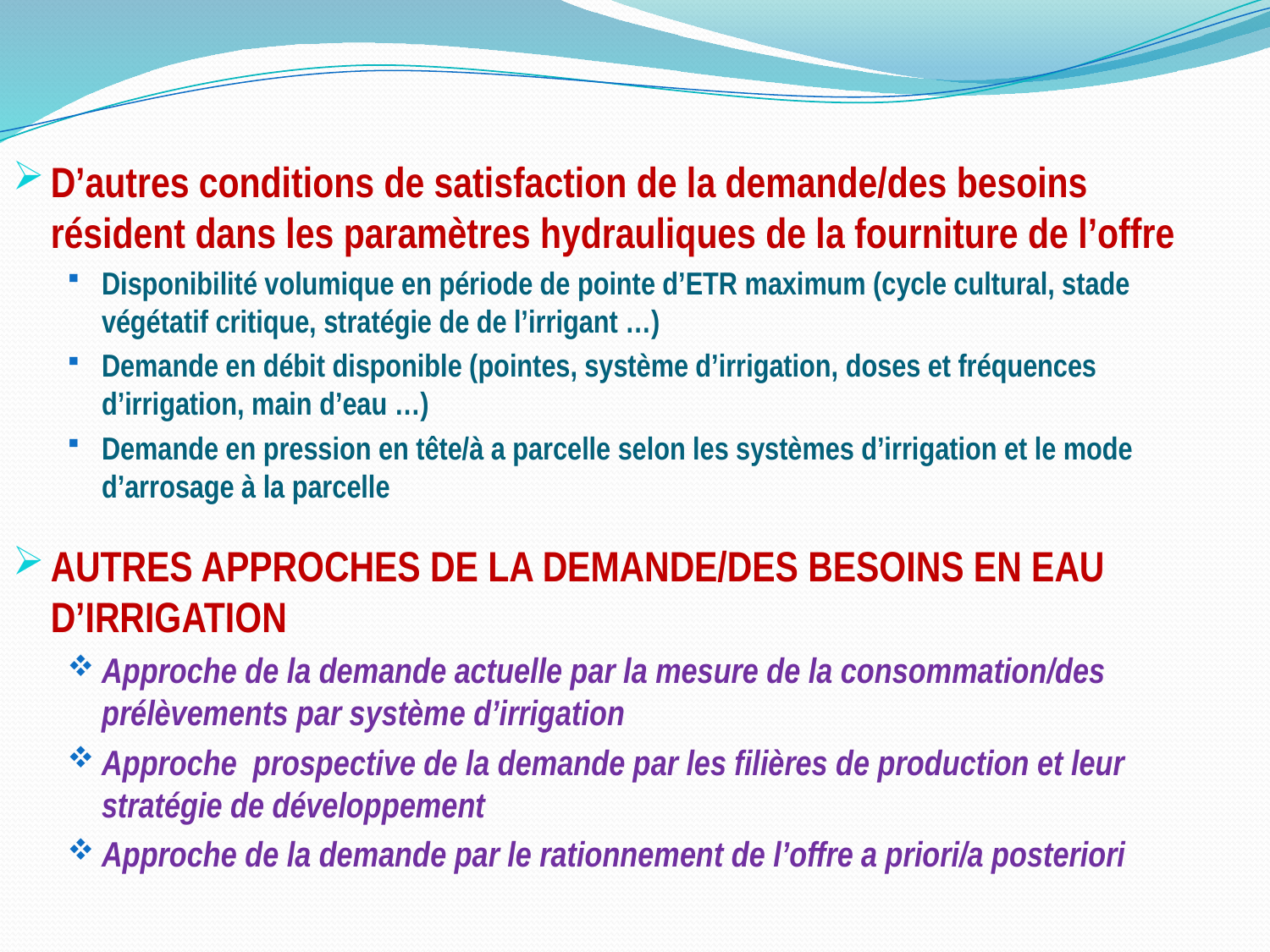

D’autres conditions de satisfaction de la demande/des besoins résident dans les paramètres hydrauliques de la fourniture de l’offre
Disponibilité volumique en période de pointe d’ETR maximum (cycle cultural, stade végétatif critique, stratégie de de l’irrigant …)
Demande en débit disponible (pointes, système d’irrigation, doses et fréquences d’irrigation, main d’eau …)
Demande en pression en tête/à a parcelle selon les systèmes d’irrigation et le mode d’arrosage à la parcelle

AUTRES APPROCHES DE LA DEMANDE/DES BESOINS EN EAU D’IRRIGATION
Approche de la demande actuelle par la mesure de la consommation/des prélèvements par système d’irrigation
Approche  prospective de la demande par les filières de production et leur stratégie de développement
Approche de la demande par le rationnement de l’offre a priori/a posteriori